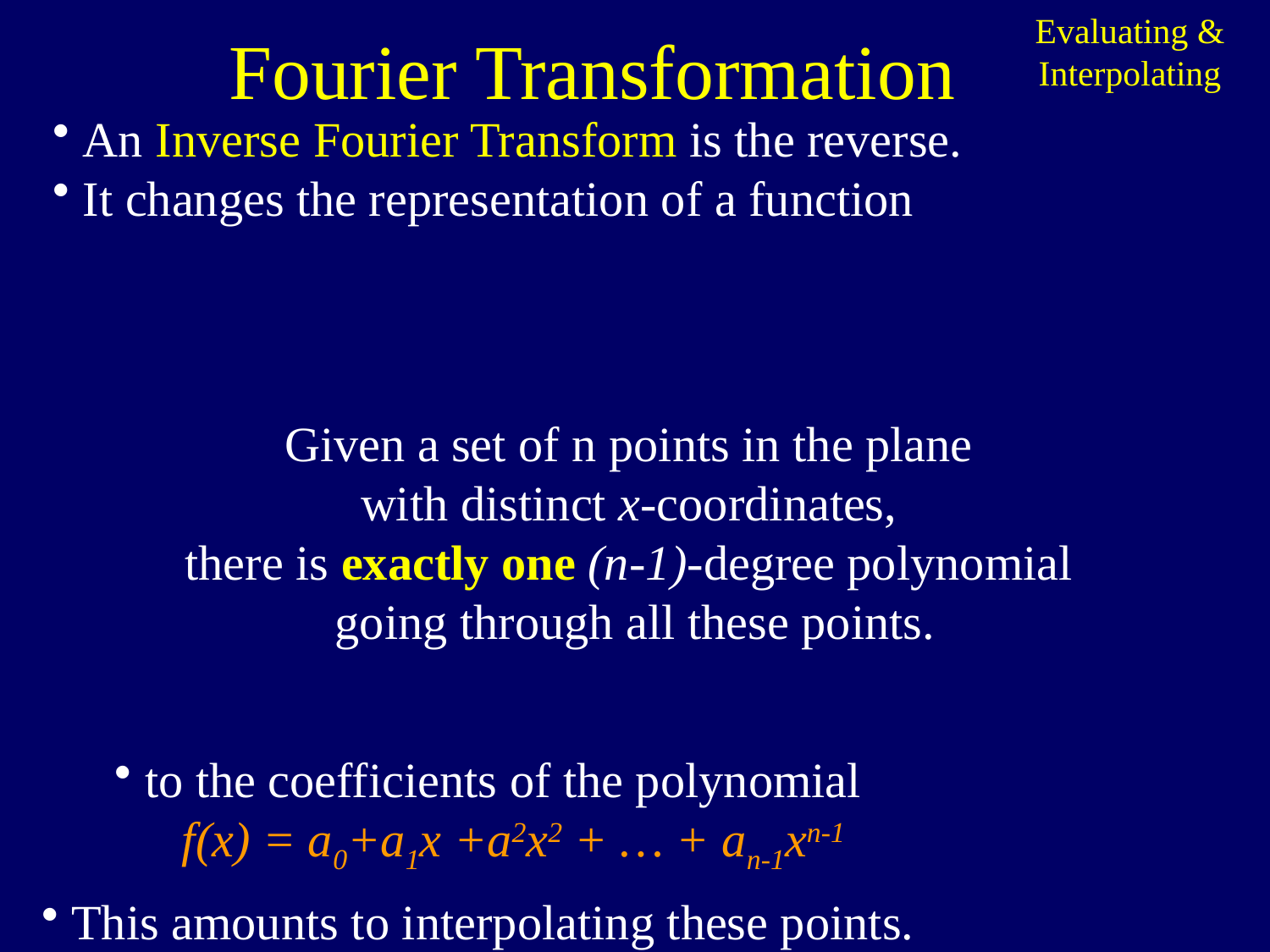

Fourier Transformation
Evaluating &
Interpolating
An Inverse Fourier Transform is the reverse.
It changes the representation of a function
Given a set of n points in the plane
with distinct x-coordinates,
there is exactly one (n-1)-degree polynomial
going through all these points.
to the coefficients of the polynomial
   f(x) = a0+a1x +a2x2 + … + an-1xn-1
This amounts to interpolating these points.